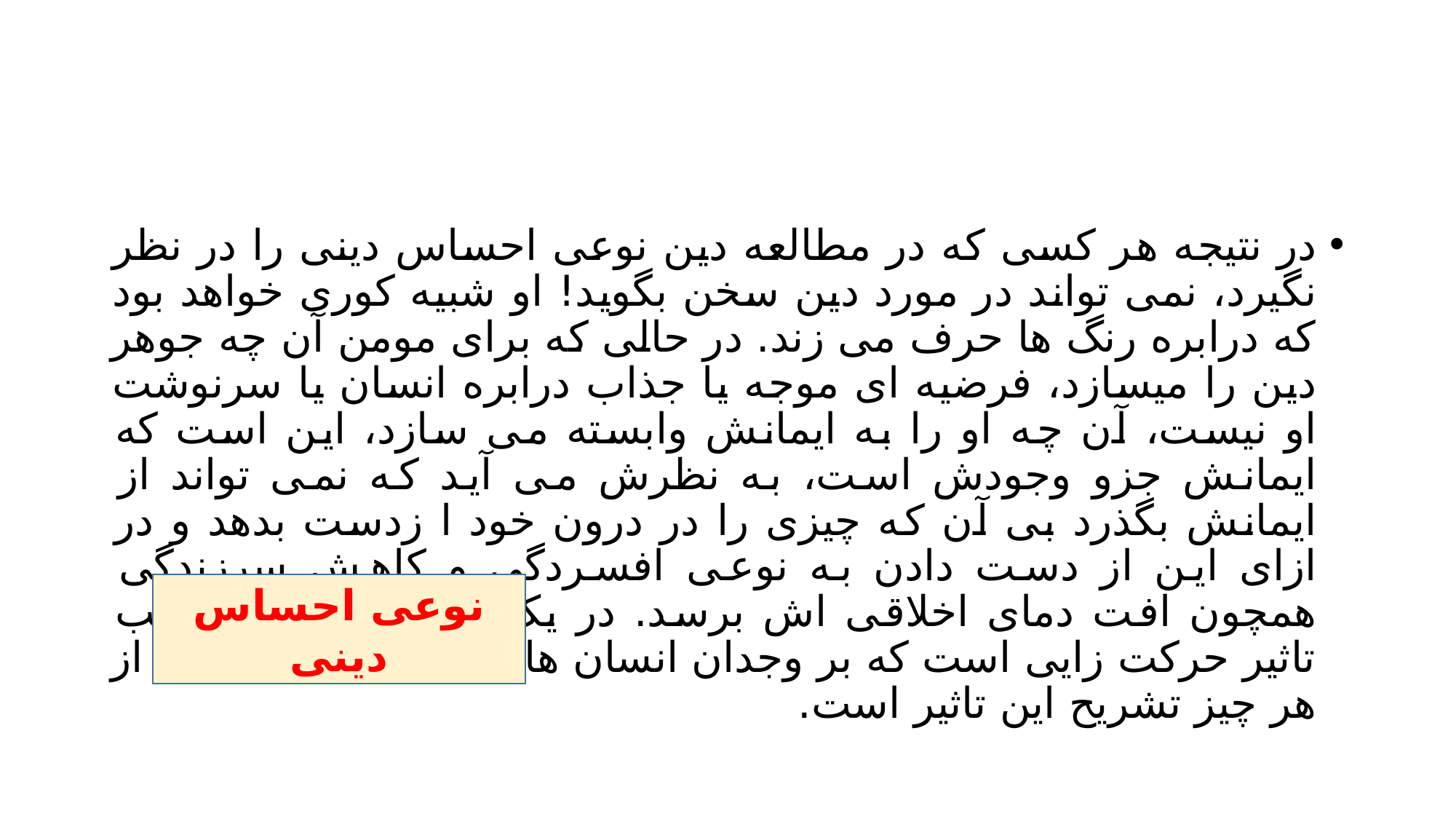

#
در نتیجه هر کسی که در مطالعه دین نوعی احساس دینی را در نظر نگیرد، نمی تواند در مورد دین سخن بگوید! او شبیه کوری خواهد بود که درابره رنگ ها حرف می زند. در حالی که برای مومن آن چه جوهر دین را میسازد، فرضیه ای موجه یا جذاب درابره انسان یا سرنوشت او نیست، آن چه او را به ایمانش وابسته می سازد، این است که ایمانش جزو وجودش است، به نظرش می آید که نمی تواند از ایمانش بگذرد بی آن که چیزی را در درون خود ا زدست بدهد و در ازای این از دست دادن به نوعی افسردگی و کاهش سرزندگی همچون افت دمای اخلاقی اش برسد. در یک کلام، شاخصه مذهب تاثیر حرکت زایی است که بر وجدان انسان ها دارد. تضیح دین، قبل از هر چیز تشریح این تاثیر است.
نوعی احساس دینی